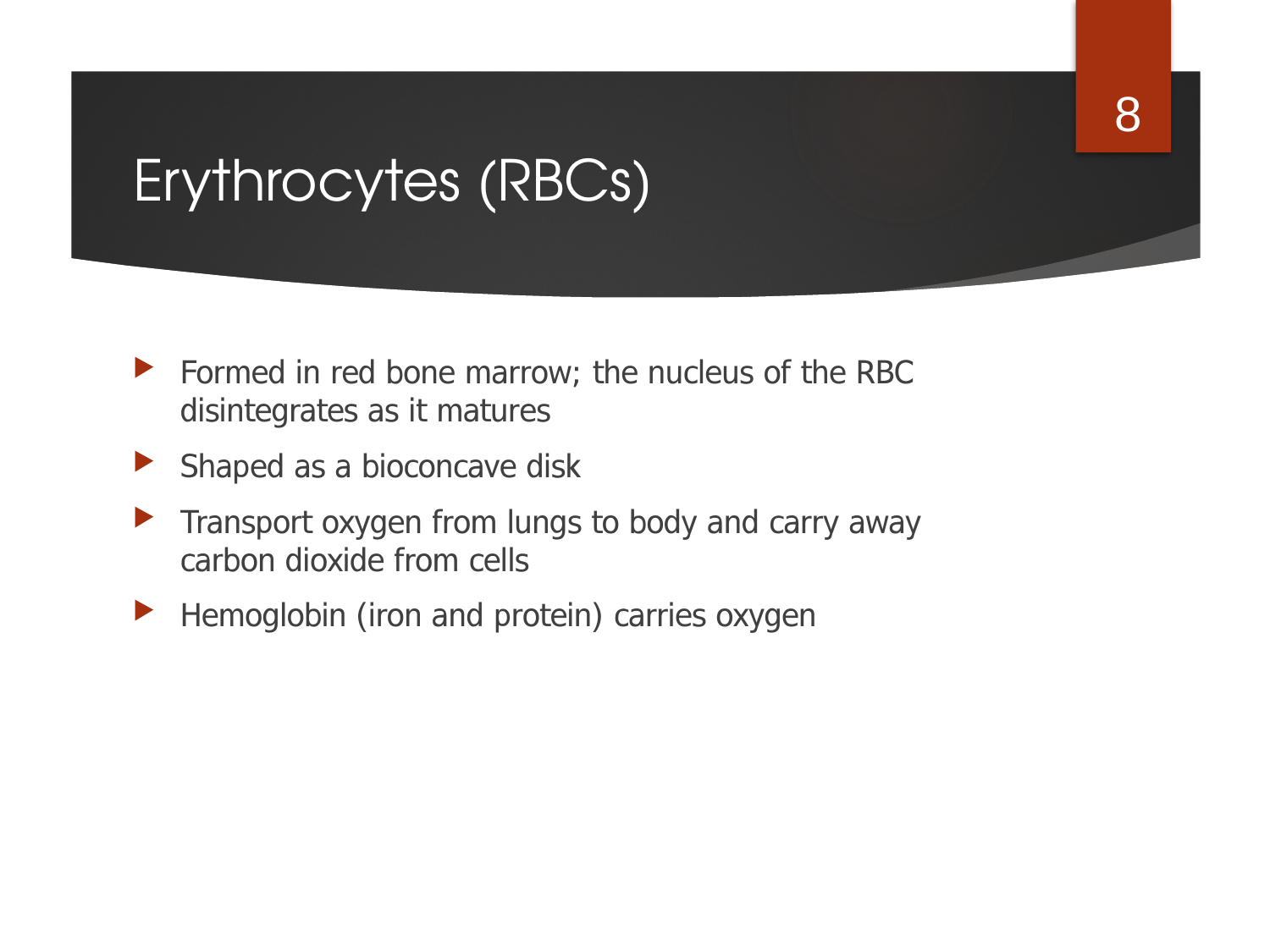

8
# Erythrocytes (RBCs)
Formed in red bone marrow; the nucleus of the RBC disintegrates as it matures
Shaped as a bioconcave disk
Transport oxygen from lungs to body and carry away carbon dioxide from cells
Hemoglobin (iron and protein) carries oxygen